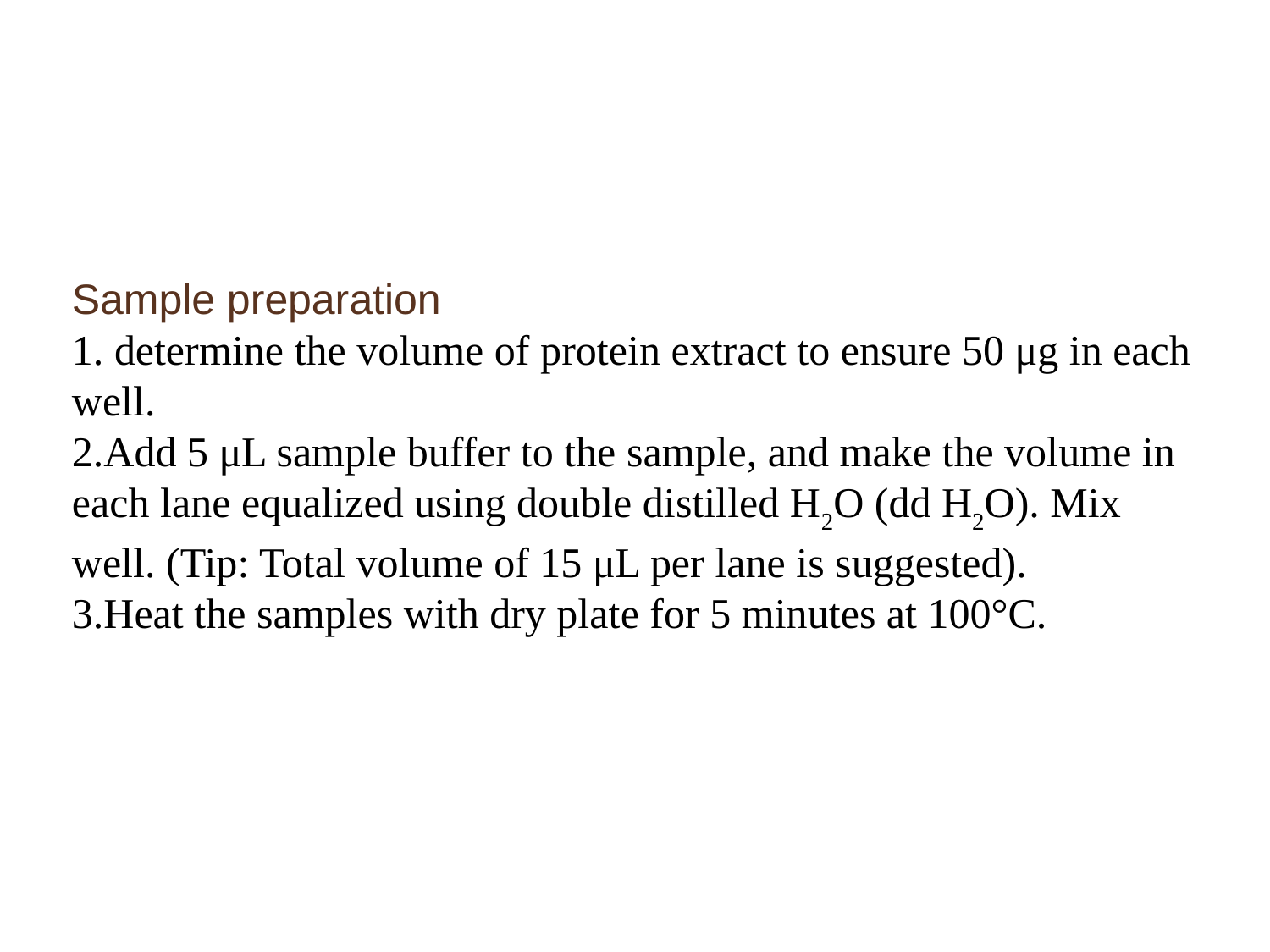

Sample preparation
 determine the volume of protein extract to ensure 50 μg in each well.
Add 5 μL sample buffer to the sample, and make the volume in each lane equalized using double distilled H2O (dd H2O). Mix well. (Tip: Total volume of 15 μL per lane is suggested).
Heat the samples with dry plate for 5 minutes at 100°C.